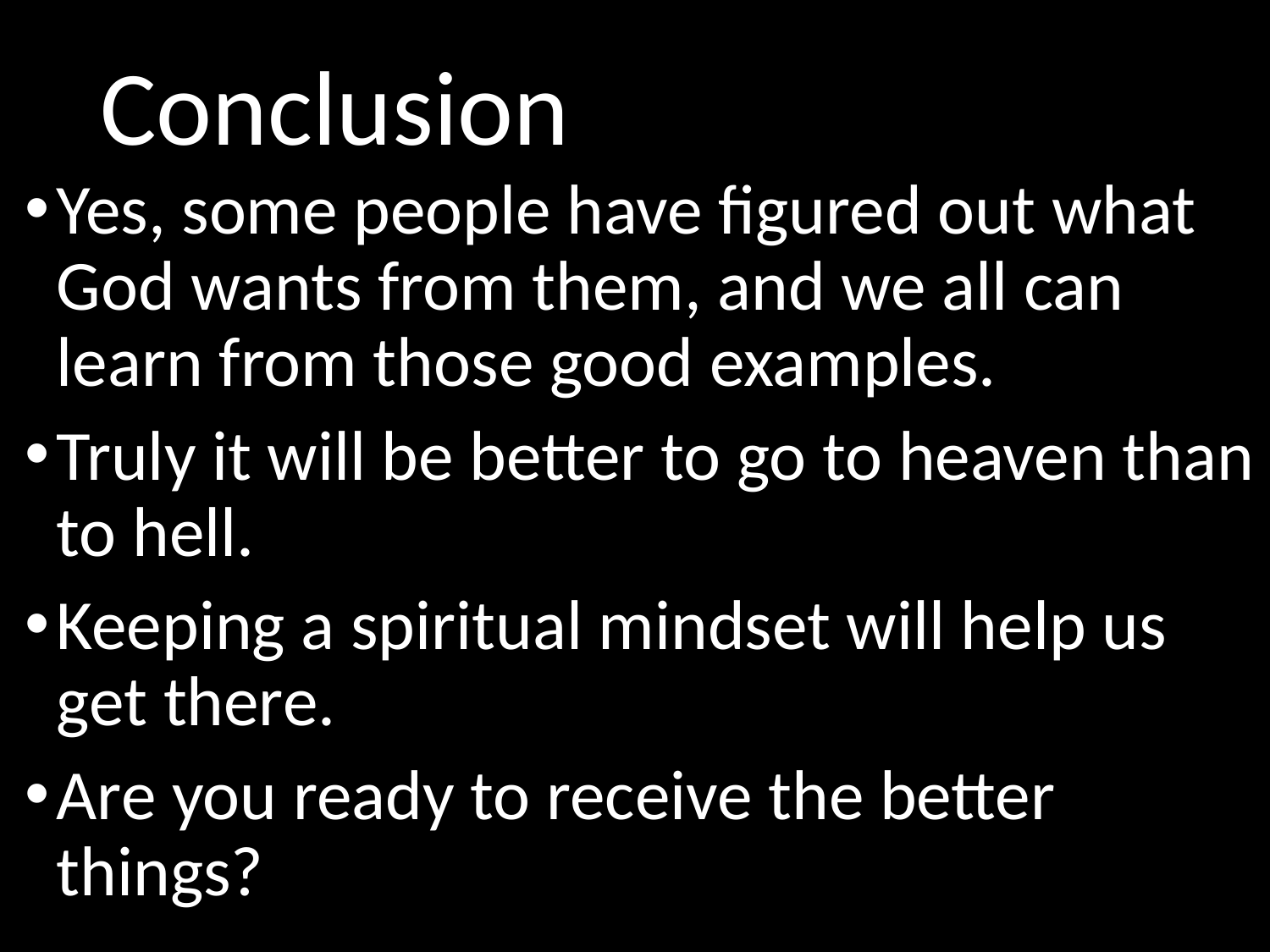

# Conclusion
Yes, some people have figured out what God wants from them, and we all can learn from those good examples.
Truly it will be better to go to heaven than to hell.
Keeping a spiritual mindset will help us get there.
Are you ready to receive the better things?